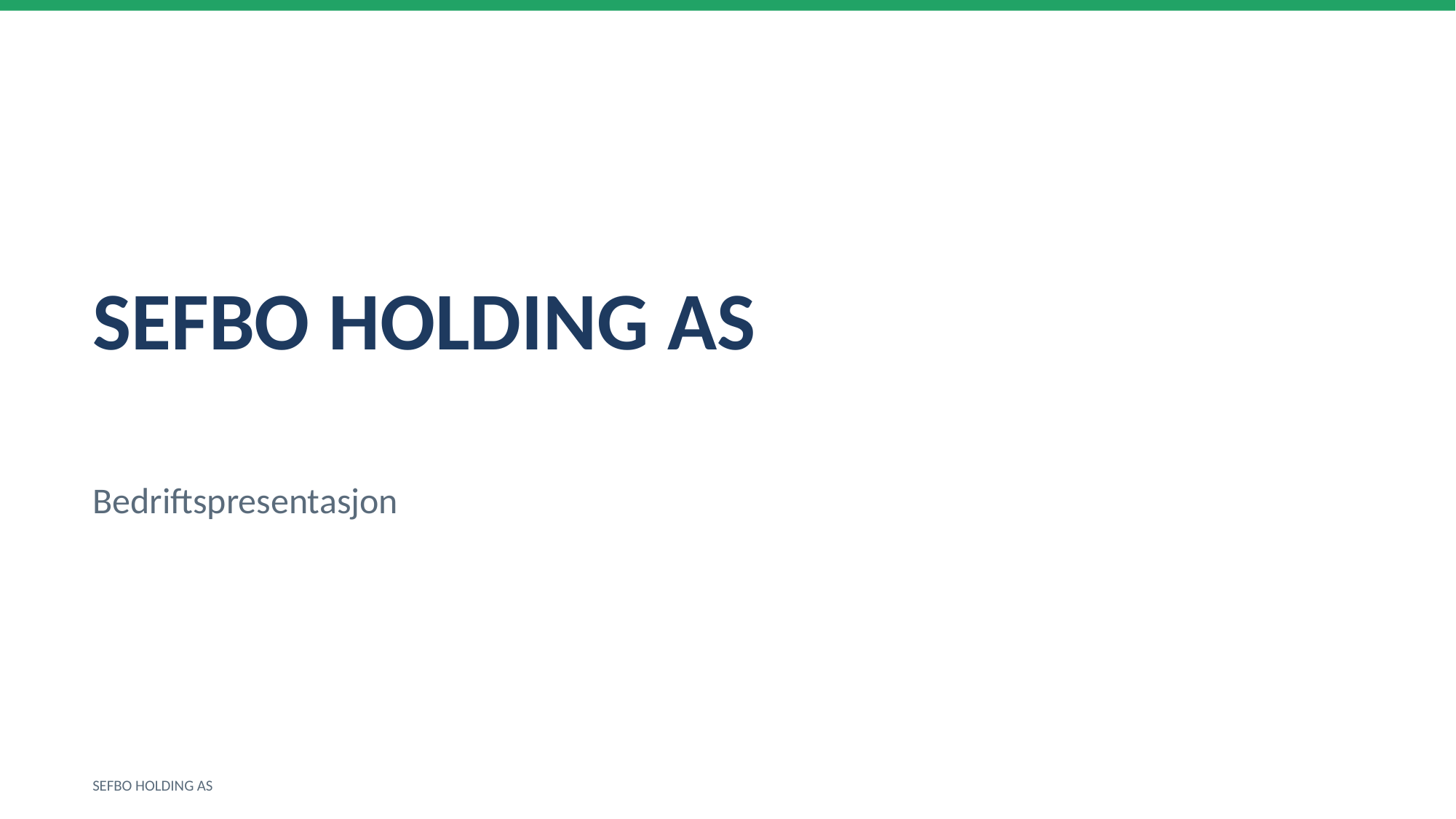

SEFBO HOLDING AS
Bedriftspresentasjon
SEFBO HOLDING AS